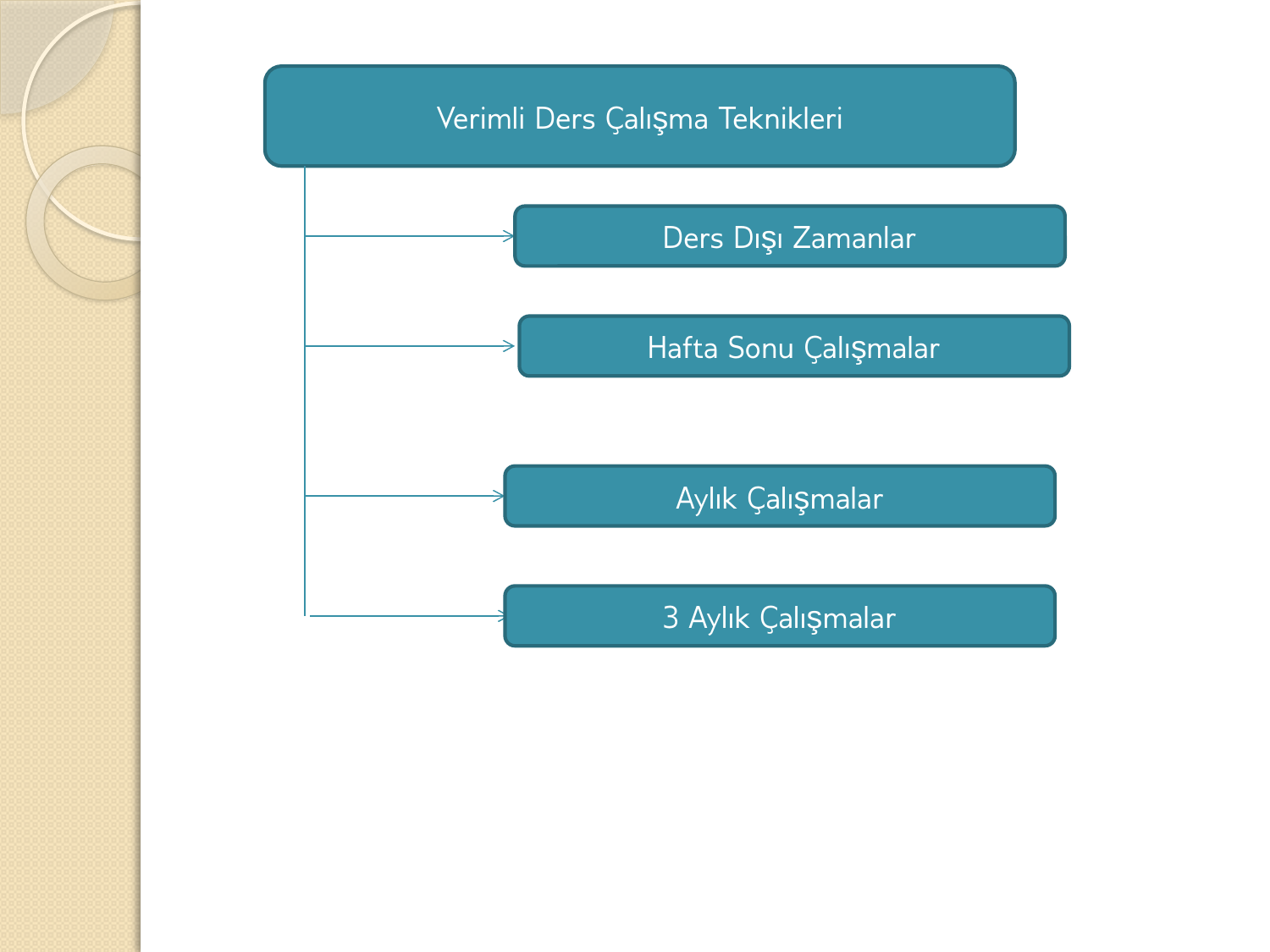

Verimli Ders Çalışma Teknikleri
Ders Dışı Zamanlar
Hafta Sonu Çalışmalar
Aylık Çalışmalar
3 Aylık Çalışmalar